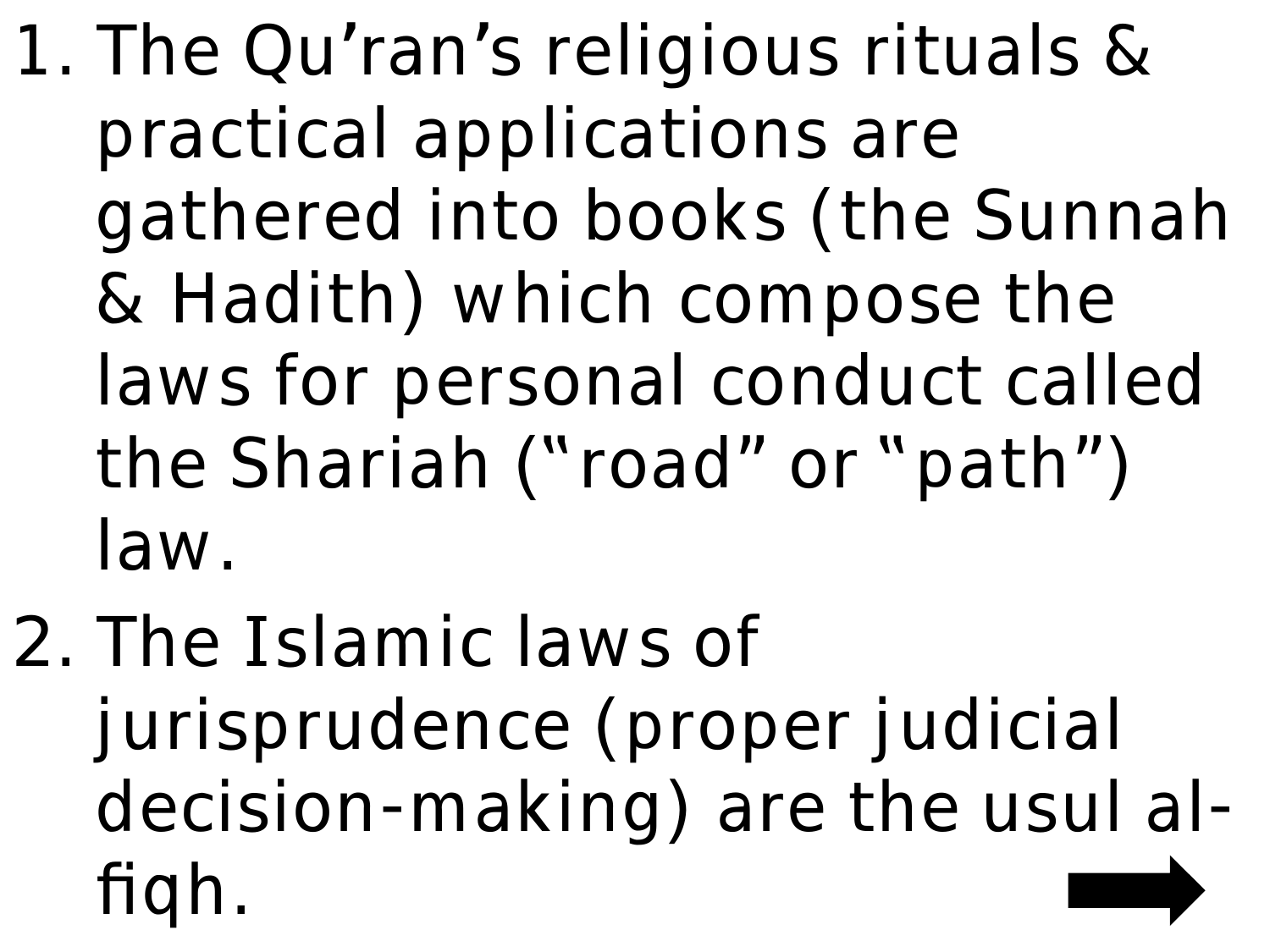

The Qu’ran’s religious rituals & practical applications are gathered into books (the Sunnah & Hadith) which compose the laws for personal conduct called the Shariah (“road” or “path”) law.
The Islamic laws of jurisprudence (proper judicial decision-making) are the usul al-fiqh.